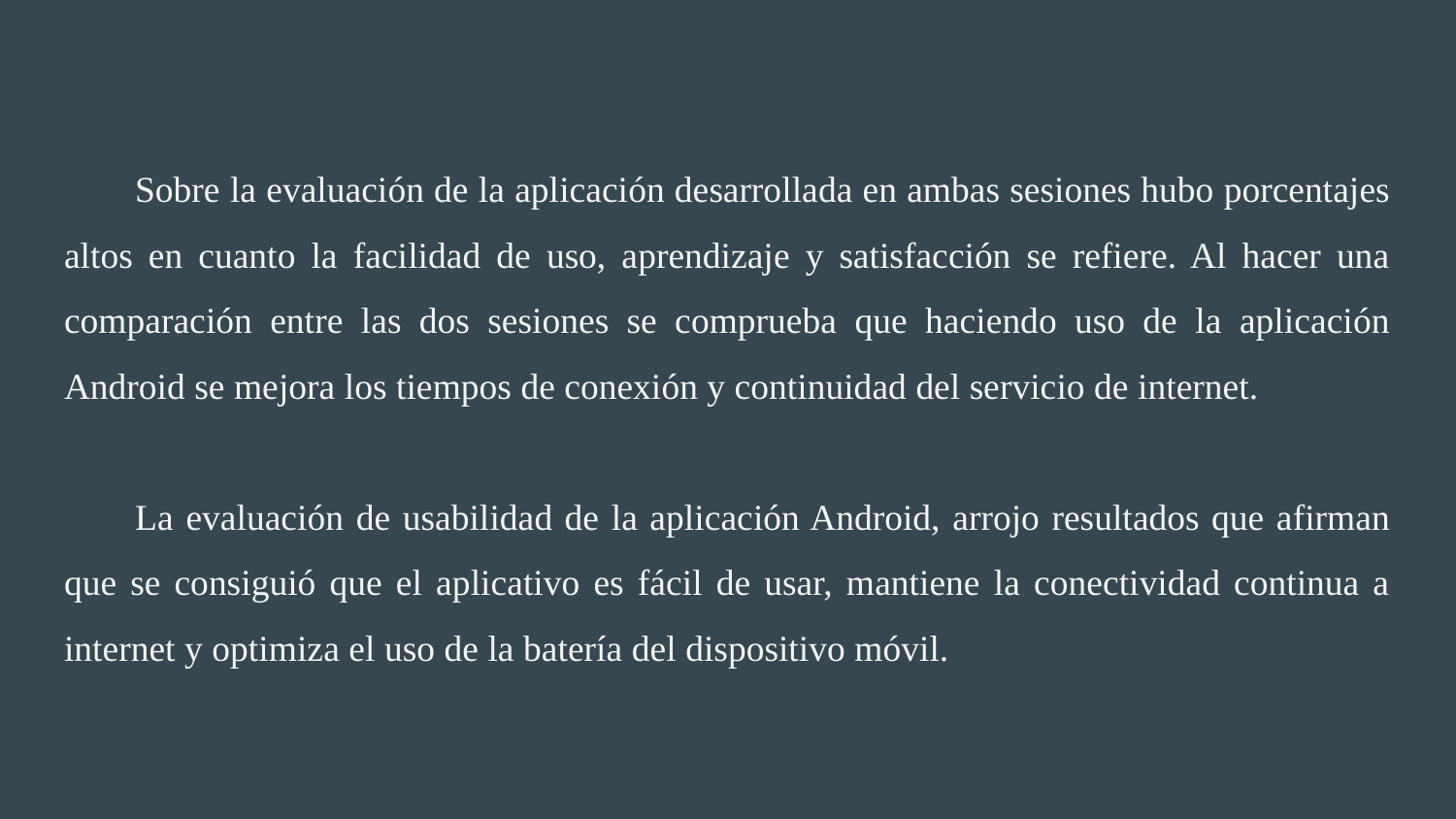

Sobre la evaluación de la aplicación desarrollada en ambas sesiones hubo porcentajes altos en cuanto la facilidad de uso, aprendizaje y satisfacción se refiere. Al hacer una comparación entre las dos sesiones se comprueba que haciendo uso de la aplicación Android se mejora los tiempos de conexión y continuidad del servicio de internet.

La evaluación de usabilidad de la aplicación Android, arrojo resultados que afirman que se consiguió que el aplicativo es fácil de usar, mantiene la conectividad continua a internet y optimiza el uso de la batería del dispositivo móvil.